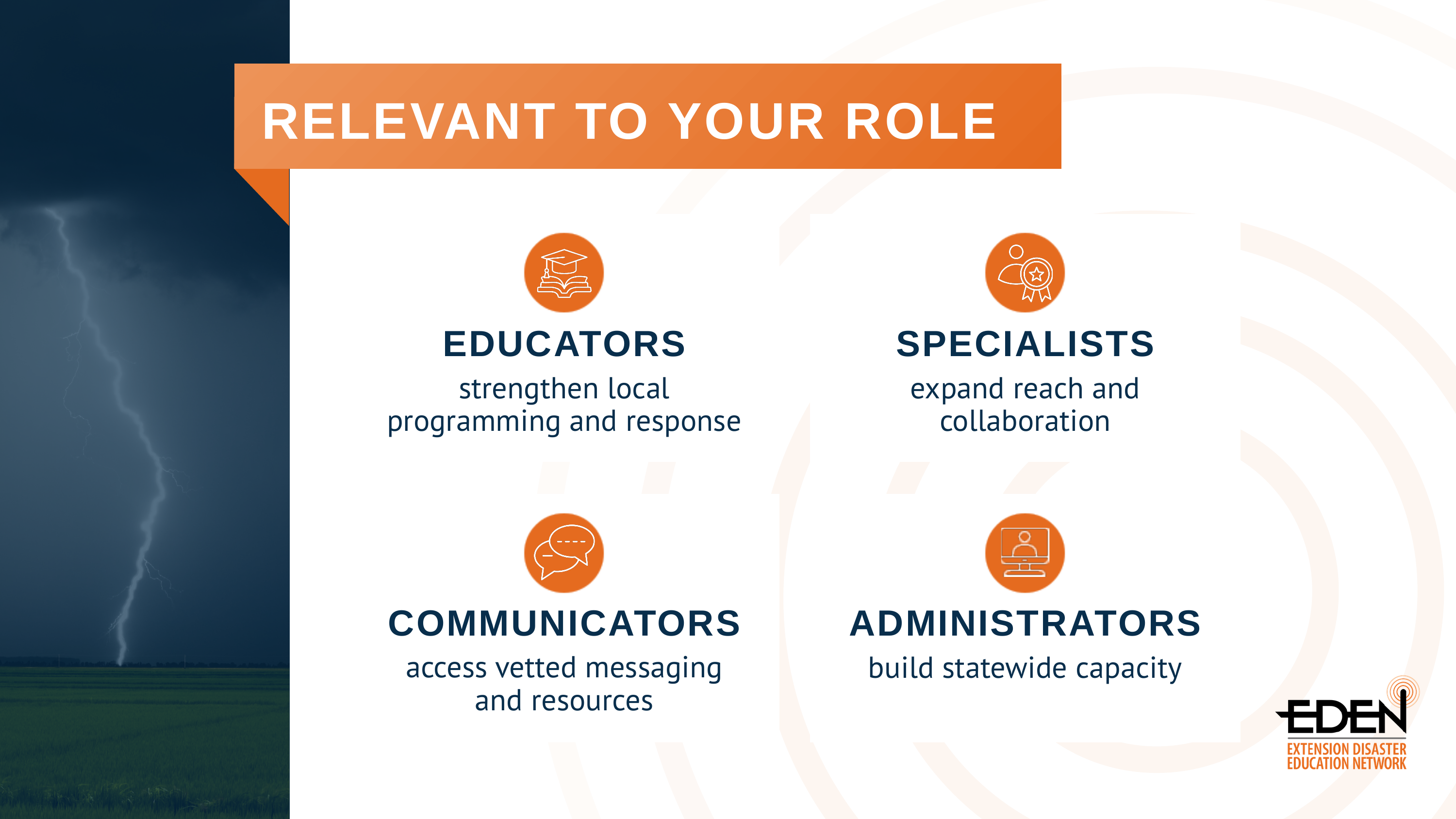

RELEVANT TO YOUR ROLE

EDUCATORS
SPECIALISTS
strengthen local programming and response
expand reach and collaboration

COMMUNICATORS
ADMINISTRATORS
access vetted messaging and resources
build statewide capacity